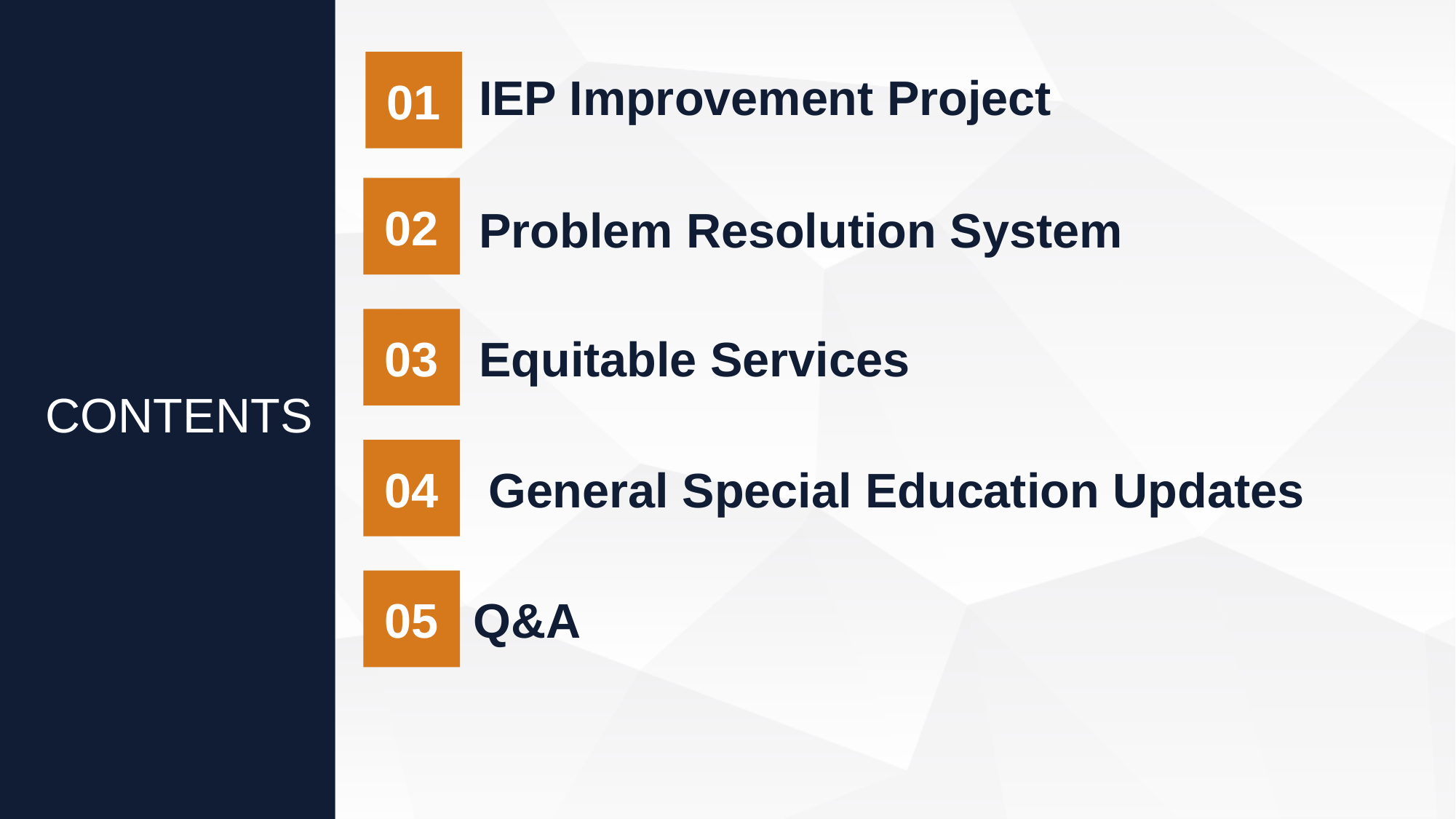

IEP Improvement Project
01
02
Problem Resolution System
03
Equitable Services
CONTENTS
04
General Special Education Updates
05
Q&A